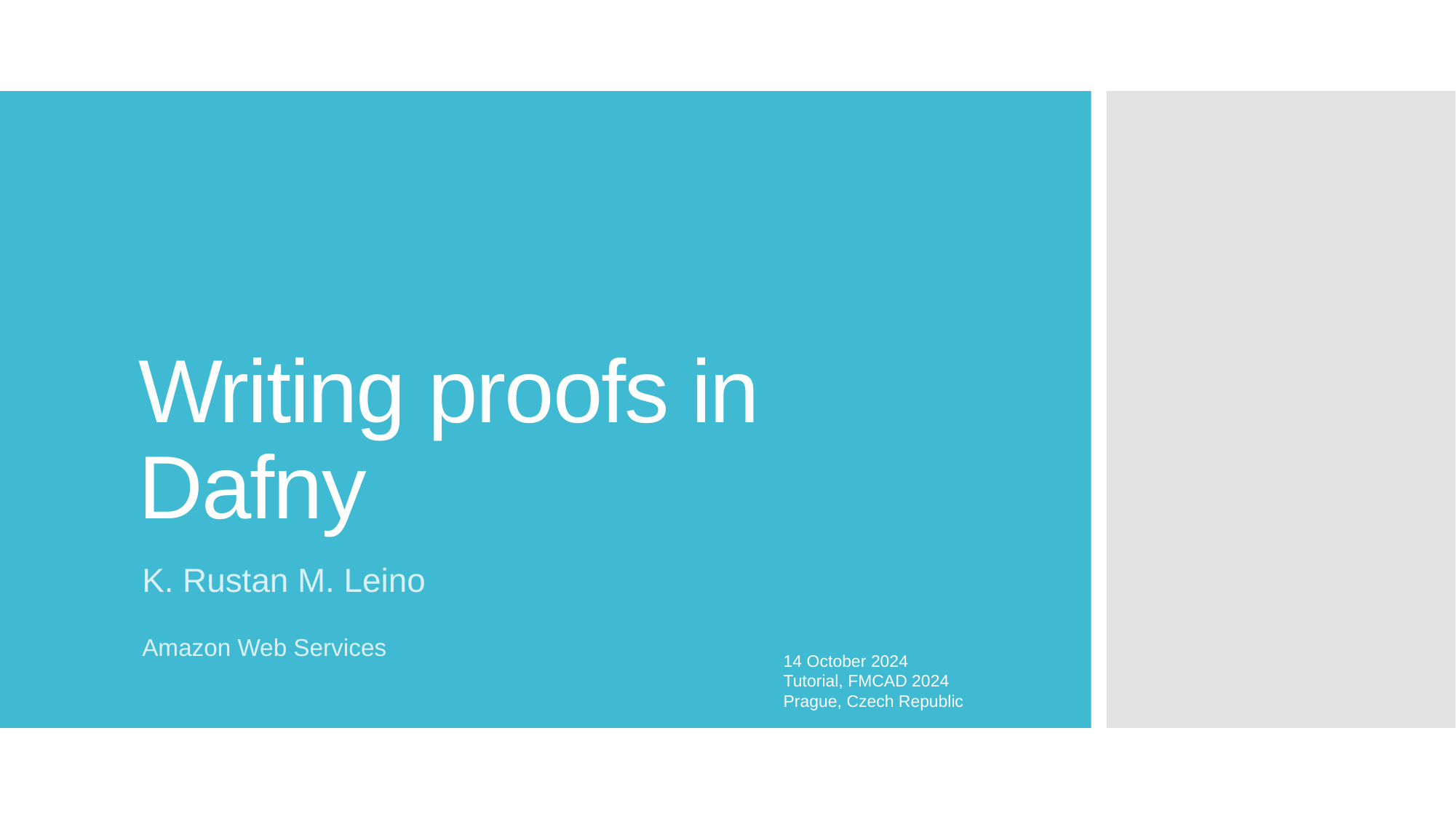

# Writing proofs in Dafny
K. Rustan M. Leino
Amazon Web Services
14 October 2024
Tutorial, FMCAD 2024
Prague, Czech Republic